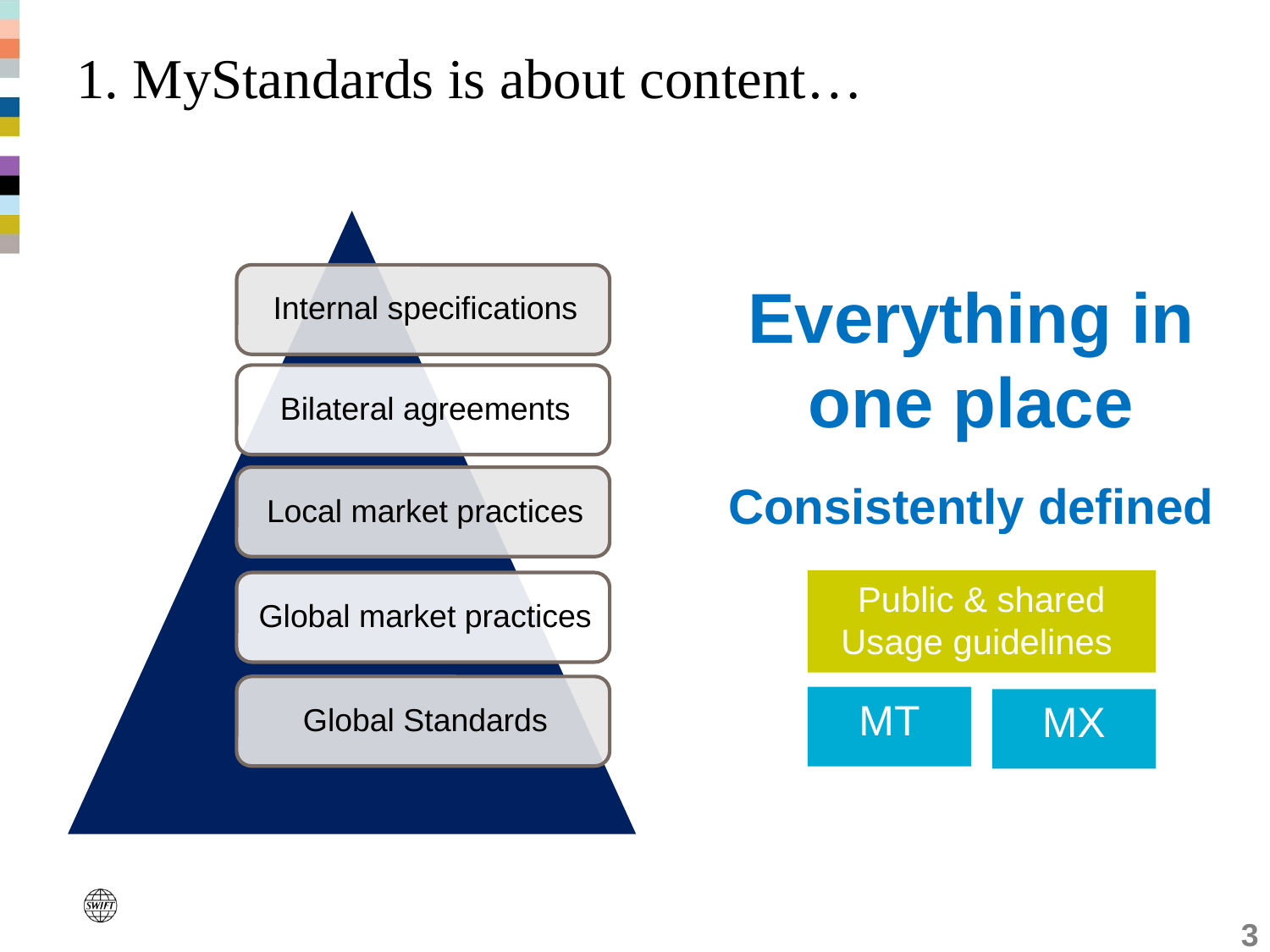

# 1. MyStandards is about content…
Global Standards
Global market practices
Local market practices
Bilateral agreements
Internal specifications
Everything in one place
Consistently defined
Public & shared Usage guidelines
MT
MX
3